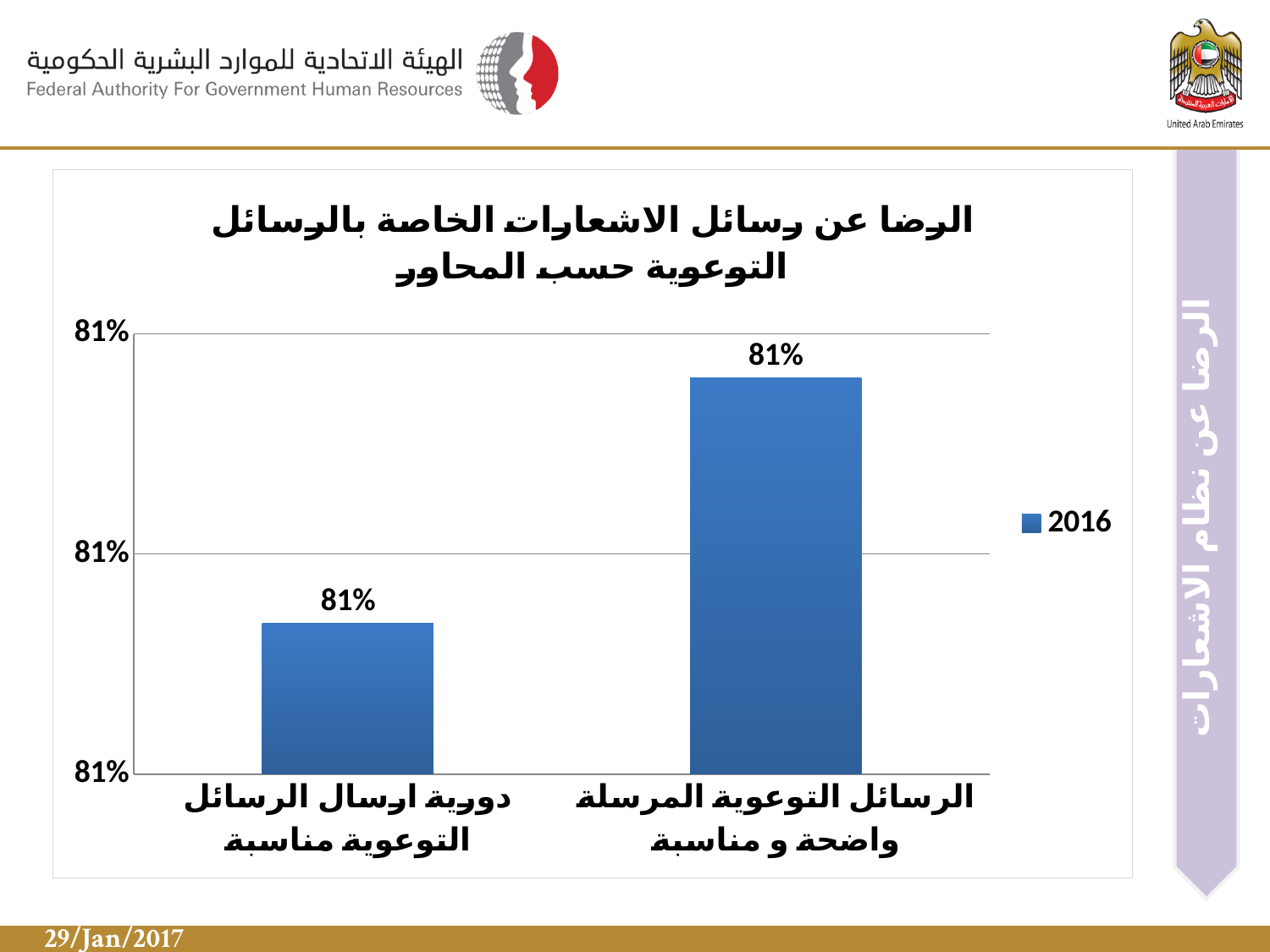

### Chart: الرضا عن رسائل الاشعارات الخاصة بالرسائل التوعوية حسب المحاور

| Category | 2016 |
|---|---|
| دورية ارسال الرسائل التوعوية مناسبة | 0.8066852367688022 |
| الرسائل التوعوية المرسلة واضحة و مناسبة | 0.807799442896936 |
الرضا عن نظام الاشعارات